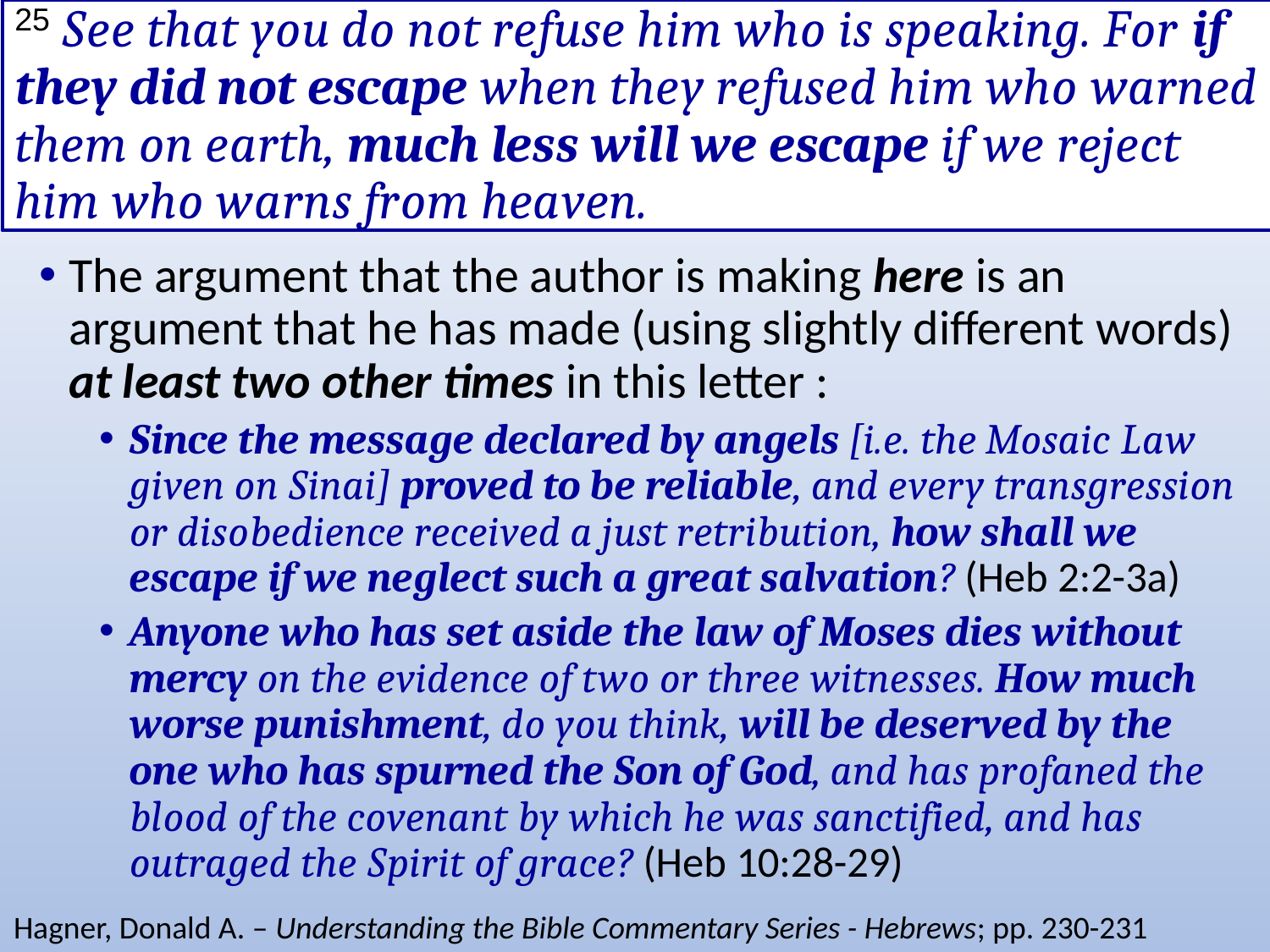

# 25 See that you do not refuse him who is speaking. For if they did not escape when they refused him who warned them on earth, much less will we escape if we reject him who warns from heaven.
The argument that the author is making here is an argument that he has made (using slightly different words) at least two other times in this letter :
Since the message declared by angels [i.e. the Mosaic Law given on Sinai] proved to be reliable, and every transgression or disobedience received a just retribution, how shall we escape if we neglect such a great salvation? (Heb 2:2-3a)
Anyone who has set aside the law of Moses dies without mercy on the evidence of two or three witnesses. How much worse punishment, do you think, will be deserved by the one who has spurned the Son of God, and has profaned the blood of the covenant by which he was sanctified, and has outraged the Spirit of grace? (Heb 10:28-29)
Hagner, Donald A. – Understanding the Bible Commentary Series - Hebrews; pp. 230-231